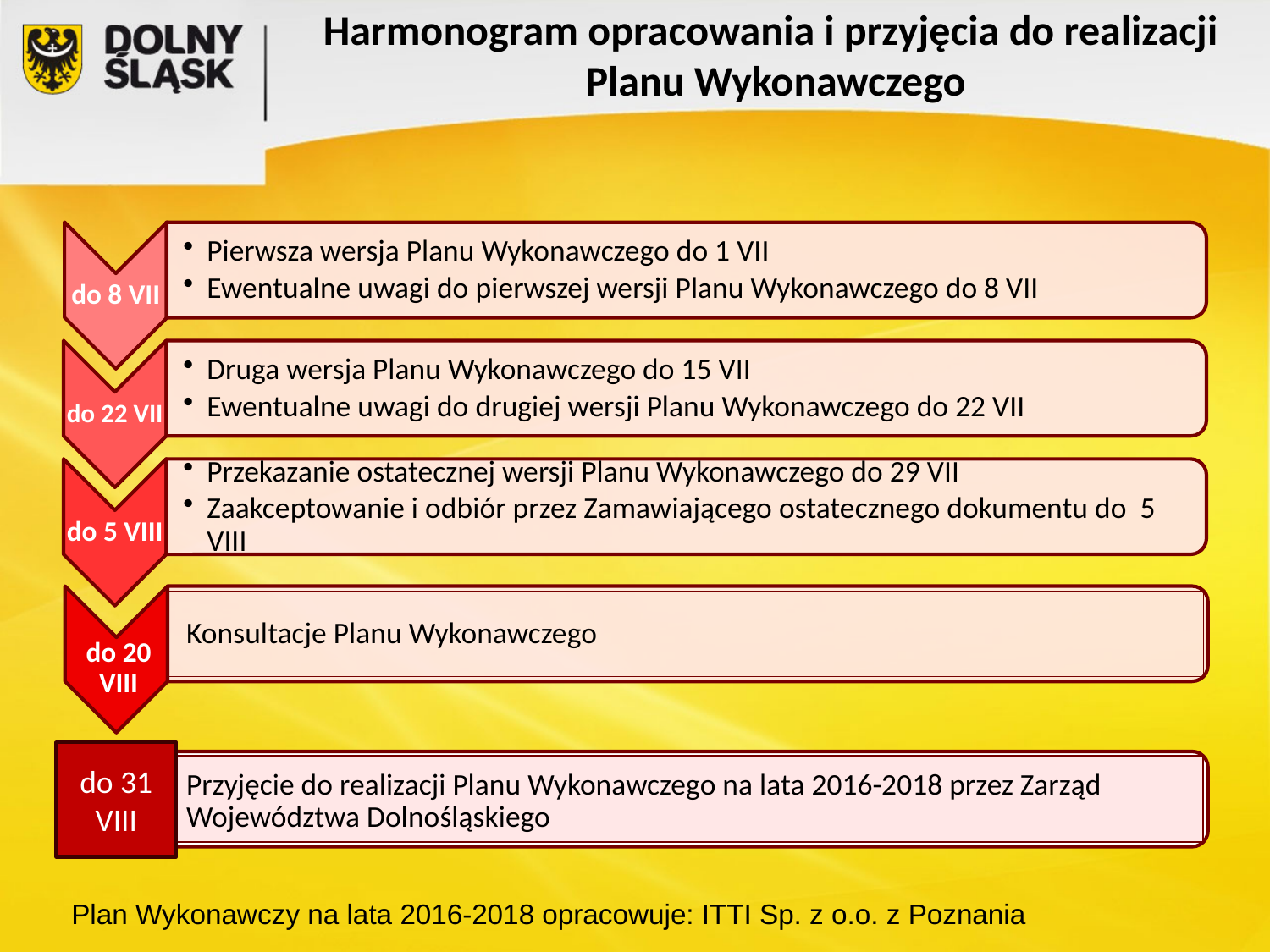

# Harmonogram opracowania i przyjęcia do realizacji Planu Wykonawczego
do 8 VII
Pierwsza wersja Planu Wykonawczego do 1 VII
Ewentualne uwagi do pierwszej wersji Planu Wykonawczego do 8 VII
do 22 VII
Druga wersja Planu Wykonawczego do 15 VII
Ewentualne uwagi do drugiej wersji Planu Wykonawczego do 22 VII
do 5 VIII
Przekazanie ostatecznej wersji Planu Wykonawczego do 29 VII
Zaakceptowanie i odbiór przez Zamawiającego ostatecznego dokumentu do  5 VIII

do 20 VIII

Konsultacje Planu Wykonawczego
do 31 VIII

Przyjęcie do realizacji Planu Wykonawczego na lata 2016-2018 przez Zarząd Województwa Dolnośląskiego

Plan Wykonawczy na lata 2016-2018 opracowuje: ITTI Sp. z o.o. z Poznania